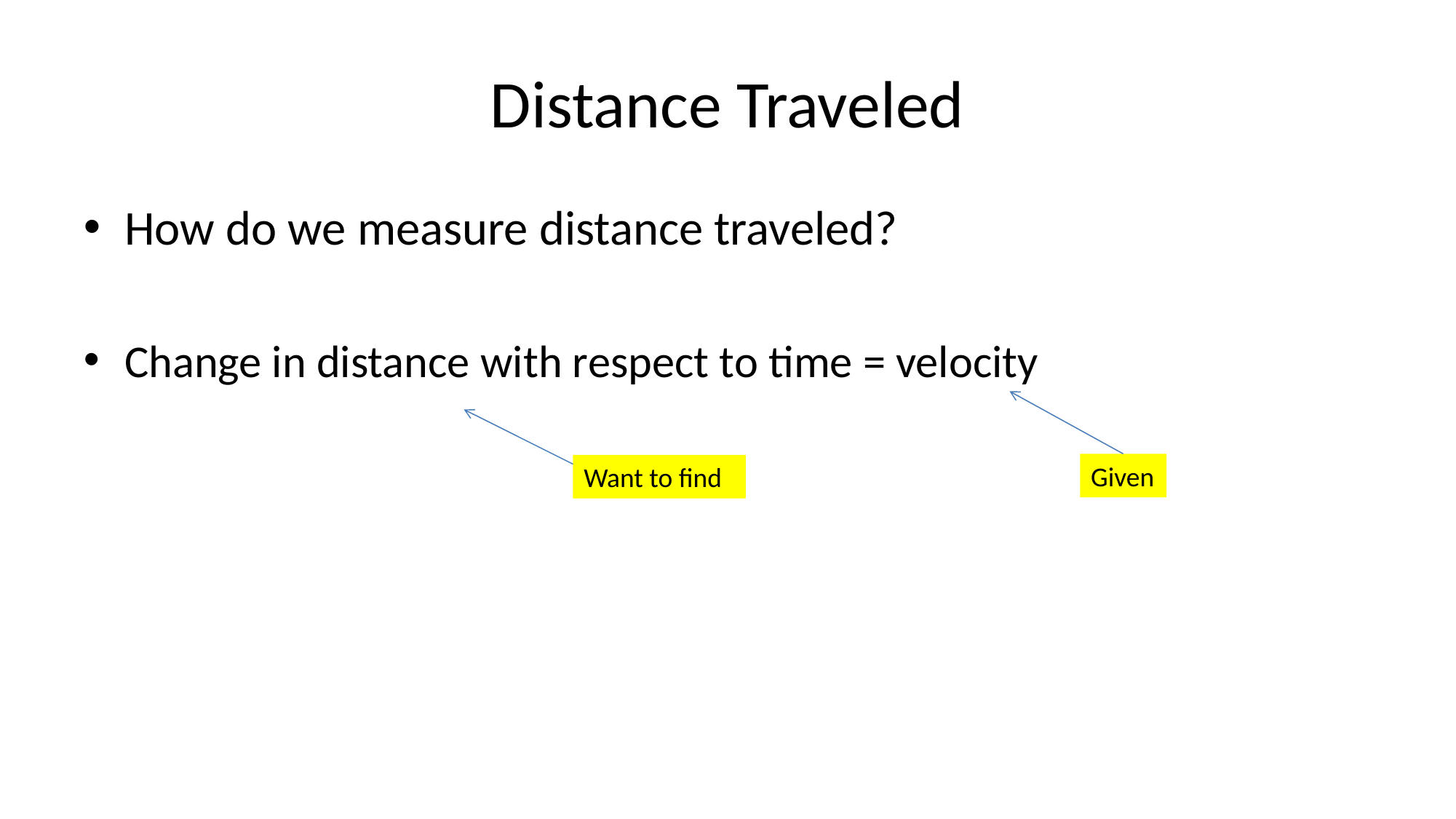

# Distance Traveled
How do we measure distance traveled?

Change in distance with respect to time = velocity
Given
Want to find